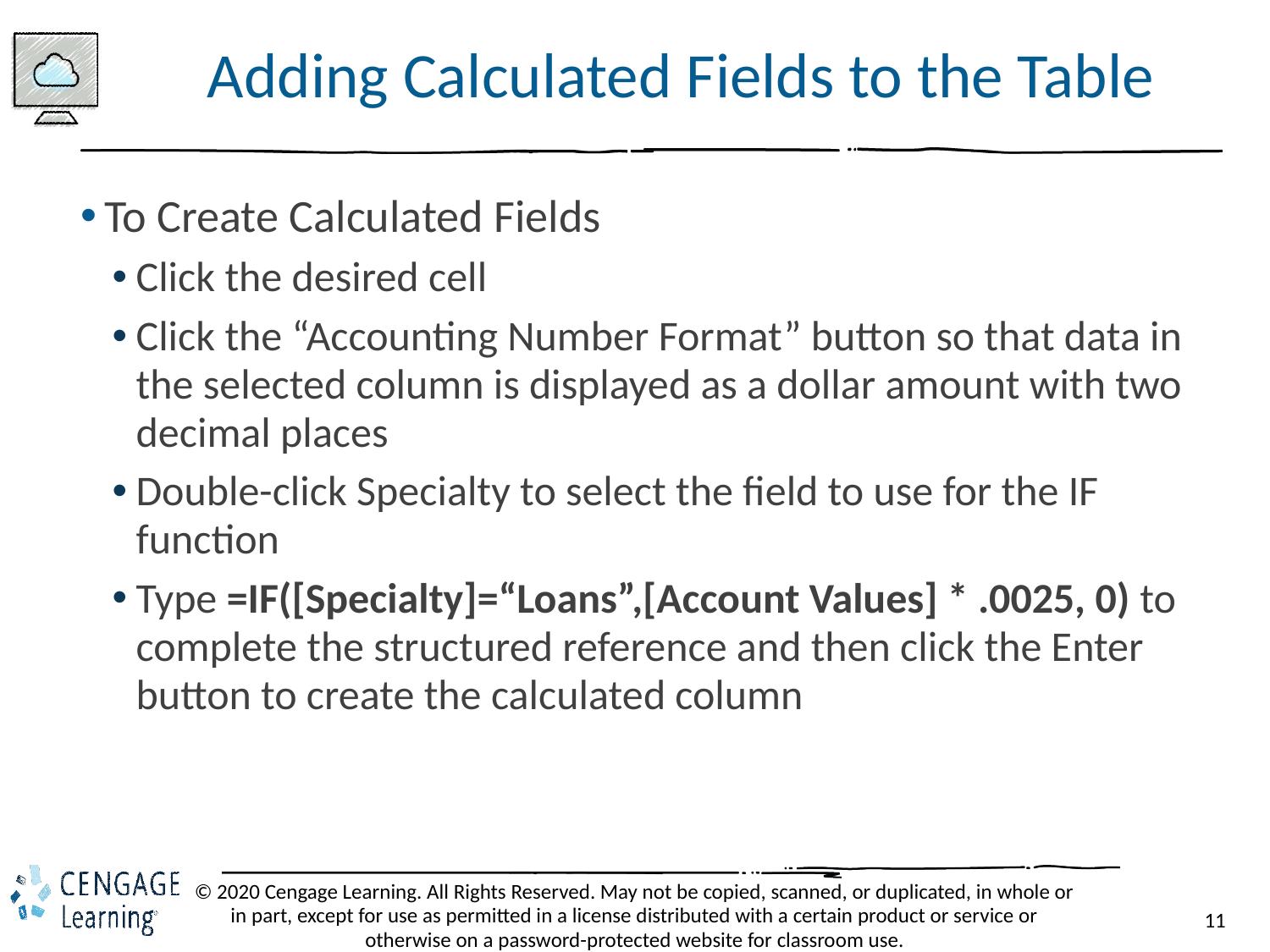

# Adding Calculated Fields to the Table
To Create Calculated Fields
Click the desired cell
Click the “Accounting Number Format” button so that data in the selected column is displayed as a dollar amount with two decimal places
Double-click Specialty to select the field to use for the IF function
Type =IF([Specialty]=“Loans”,[Account Values] * .0025, 0) to complete the structured reference and then click the Enter button to create the calculated column